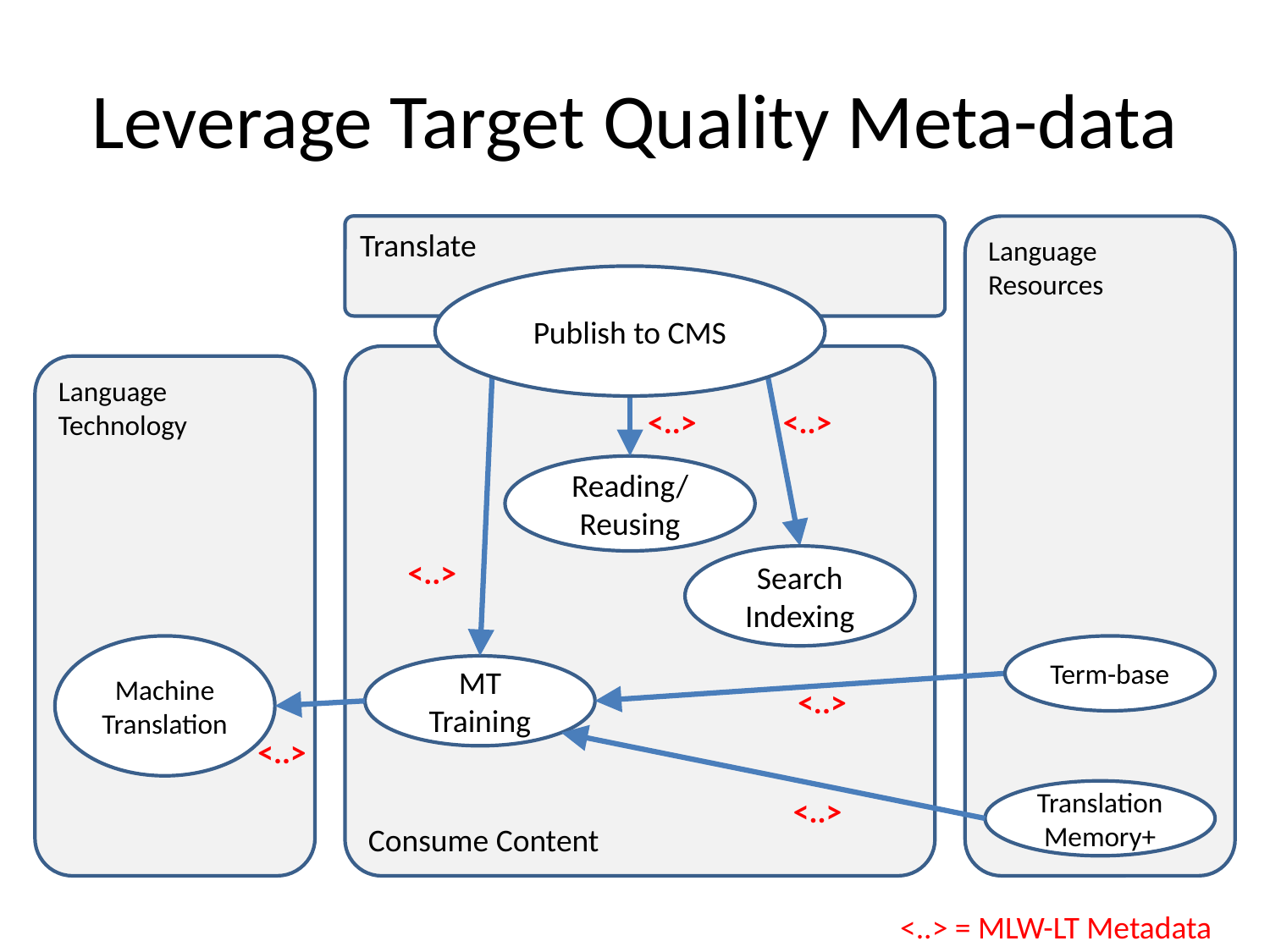

# Leverage Target Quality Meta-data
Translate
Language Resources
Publish to CMS

Consume Content
Language Technology
<..>
<..>
Reading/
Reusing
<..>
Search Indexing
Machine Translation
Term-base
MT Training
<..>
<..>
Translation Memory+
<..>
<..> = MLW-LT Metadata